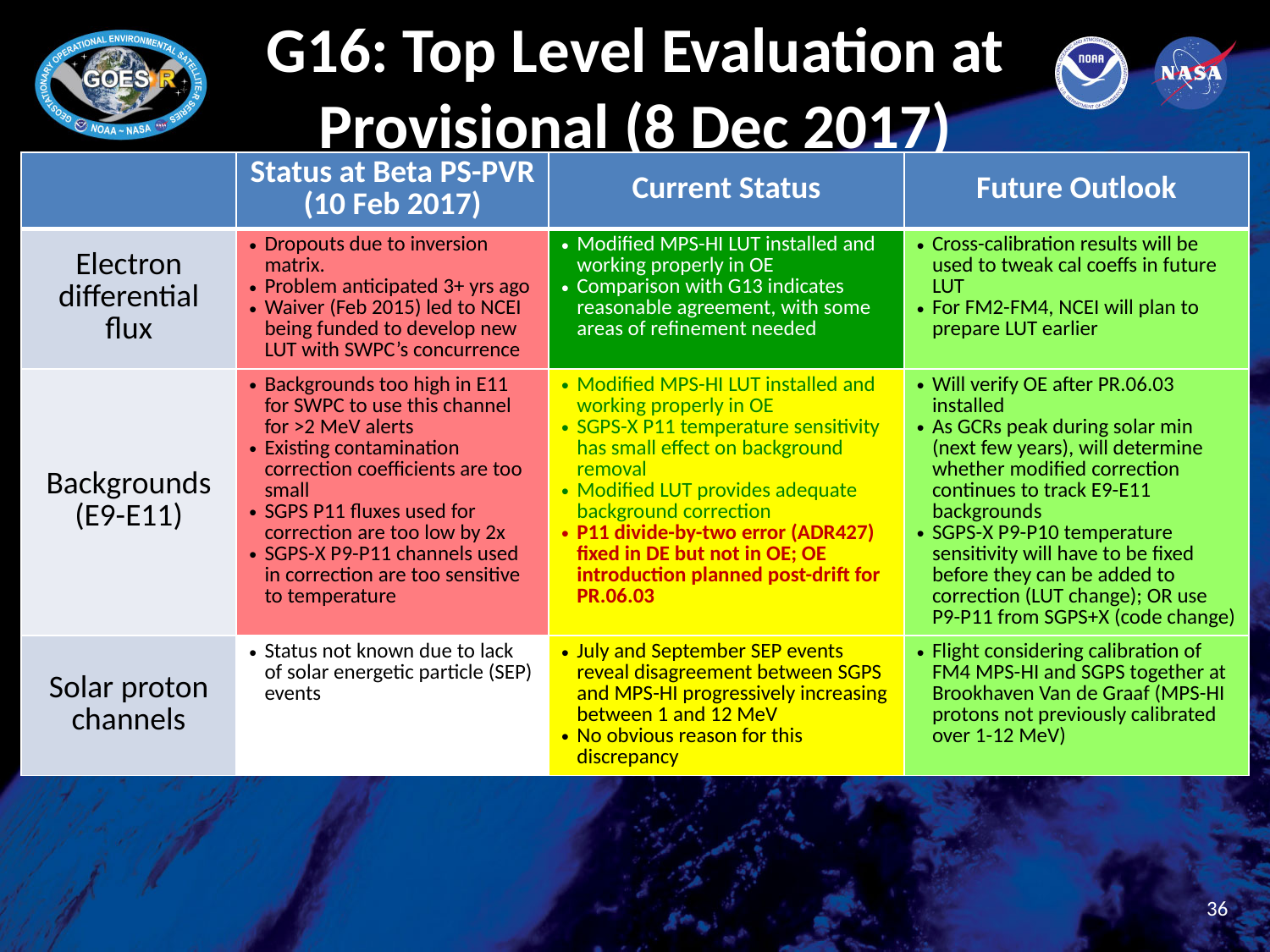

# G16: Top Level Evaluation at Provisional (8 Dec 2017)
|  | Status at Beta PS-PVR (10 Feb 2017) | Current Status | Future Outlook |
| --- | --- | --- | --- |
| Electron differential flux | Dropouts due to inversion matrix. Problem anticipated 3+ yrs ago Waiver (Feb 2015) led to NCEI being funded to develop new LUT with SWPC’s concurrence | Modified MPS-HI LUT installed and working properly in OE Comparison with G13 indicates reasonable agreement, with some areas of refinement needed | Cross-calibration results will be used to tweak cal coeffs in future LUT For FM2-FM4, NCEI will plan to prepare LUT earlier |
| Backgrounds (E9-E11) | Backgrounds too high in E11 for SWPC to use this channel for >2 MeV alerts Existing contamination correction coefficients are too small SGPS P11 fluxes used for correction are too low by 2x SGPS-X P9-P11 channels used in correction are too sensitive to temperature | Modified MPS-HI LUT installed and working properly in OE SGPS-X P11 temperature sensitivity has small effect on background removal Modified LUT provides adequate background correction P11 divide-by-two error (ADR427) fixed in DE but not in OE; OE introduction planned post-drift for PR.06.03 | Will verify OE after PR.06.03 installed As GCRs peak during solar min (next few years), will determine whether modified correction continues to track E9-E11 backgrounds SGPS-X P9-P10 temperature sensitivity will have to be fixed before they can be added to correction (LUT change); OR use P9-P11 from SGPS+X (code change) |
| Solar proton channels | Status not known due to lack of solar energetic particle (SEP) events | July and September SEP events reveal disagreement between SGPS and MPS-HI progressively increasing between 1 and 12 MeV No obvious reason for this discrepancy | Flight considering calibration of FM4 MPS-HI and SGPS together at Brookhaven Van de Graaf (MPS-HI protons not previously calibrated over 1-12 MeV) |
36